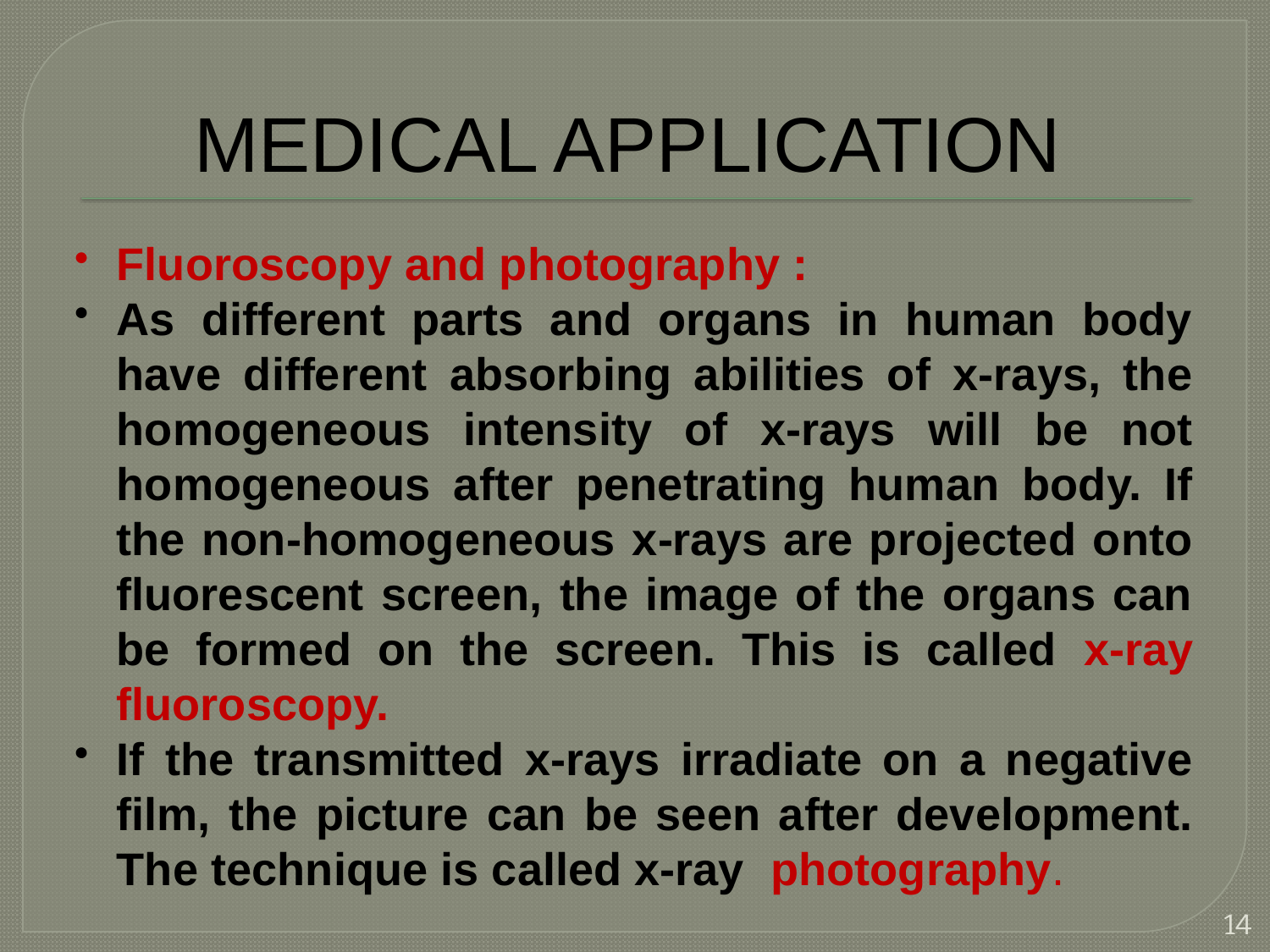

# MEDICAL APPLICATION
Fluoroscopy and photography :
As different parts and organs in human body have different absorbing abilities of x-rays, the homogeneous intensity of x-rays will be not homogeneous after penetrating human body. If the non-homogeneous x-rays are projected onto fluorescent screen, the image of the organs can be formed on the screen. This is called x-ray fluoroscopy.
If the transmitted x-rays irradiate on a negative film, the picture can be seen after development. The technique is called x-ray  photography.
14